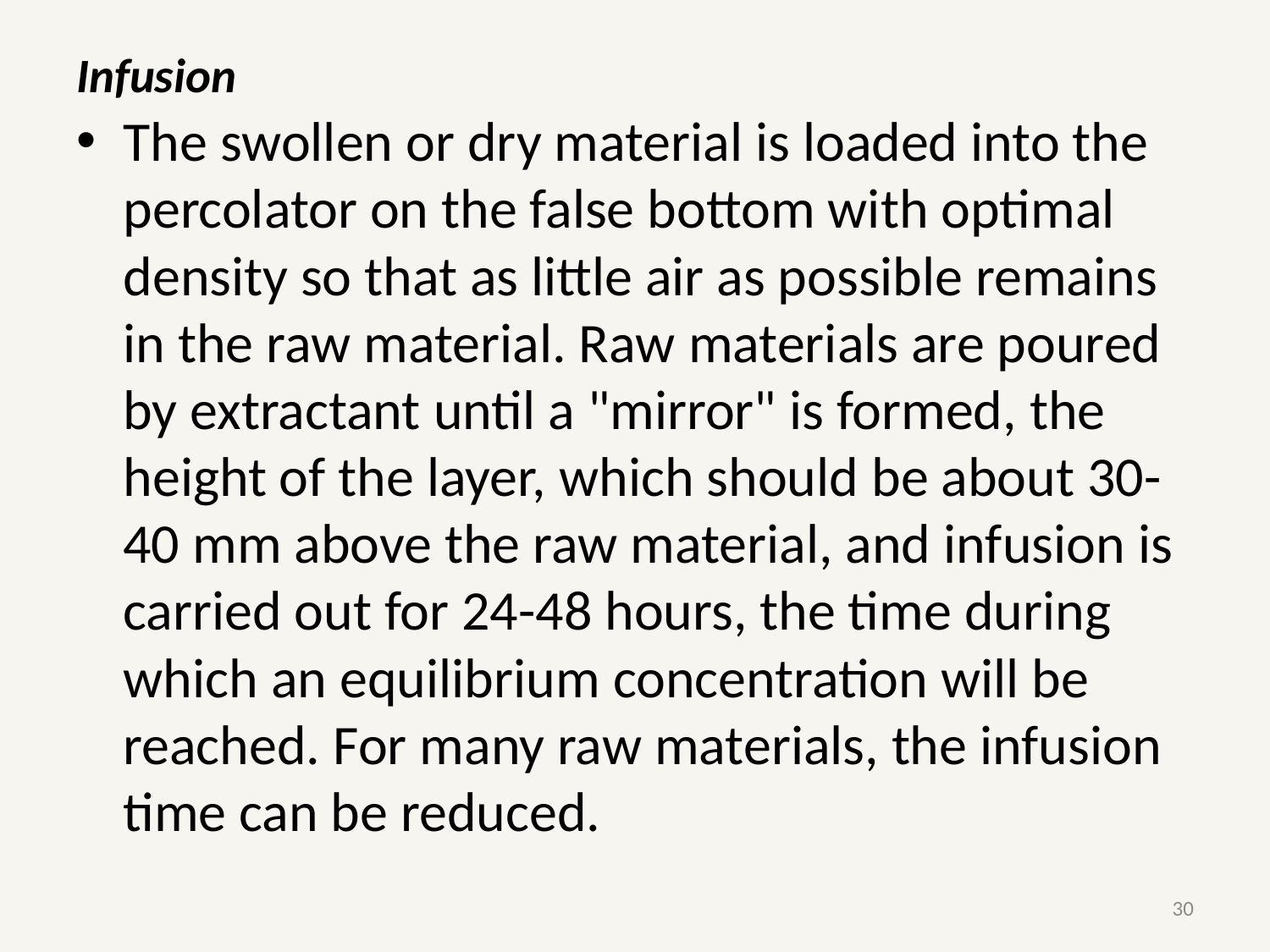

# Infusion
The swollen or dry material is loaded into the percolator on the false bottom with optimal density so that as little air as possible remains in the raw material. Raw materials are poured by extractant until a "mirror" is formed, the height of the layer, which should be about 30-40 mm above the raw material, and infusion is carried out for 24-48 hours, the time during which an equilibrium concentration will be reached. For many raw materials, the infusion time can be reduced.
30